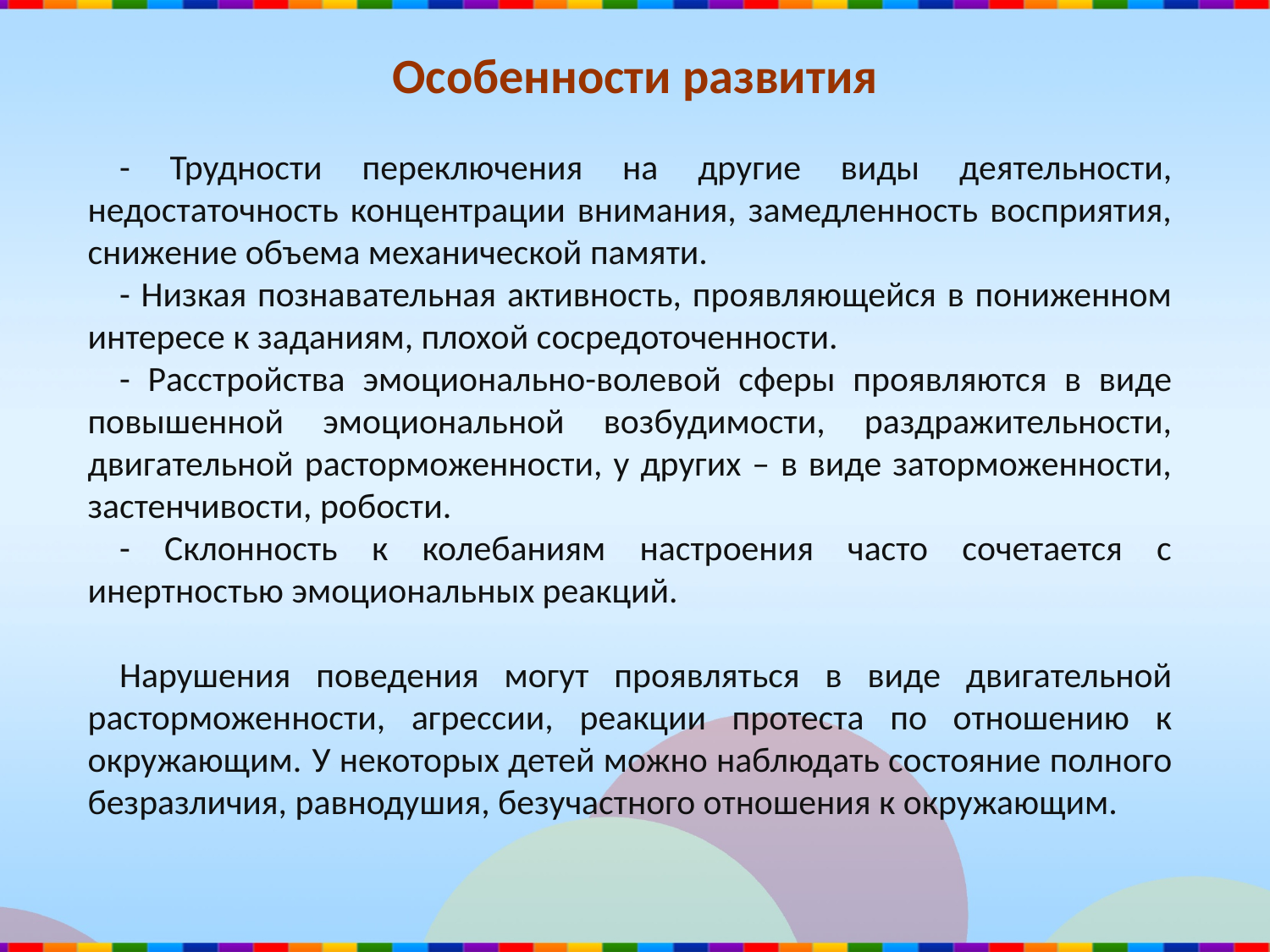

# Особенности развития

- Трудности переключения на другие виды деятельности, недостаточность концентрации внимания, замедленность восприятия, снижение объема механической памяти.
- Низкая познавательная активность, проявляющейся в пониженном интересе к заданиям, плохой сосредоточенности.
- Расстройства эмоционально-волевой сферы проявляются в виде повышенной эмоциональной возбудимости, раздражительности, двигательной расторможенности, у других – в виде заторможенности, застенчивости, робости.
- Склонность к колебаниям настроения часто сочетается с инертностью эмоциональных реакций.

Нарушения поведения могут проявляться в виде двигательной расторможенности, агрессии, реакции протеста по отношению к окружающим. У некоторых детей можно наблюдать состояние полного безразличия, равнодушия, безучастного отношения к окружающим.